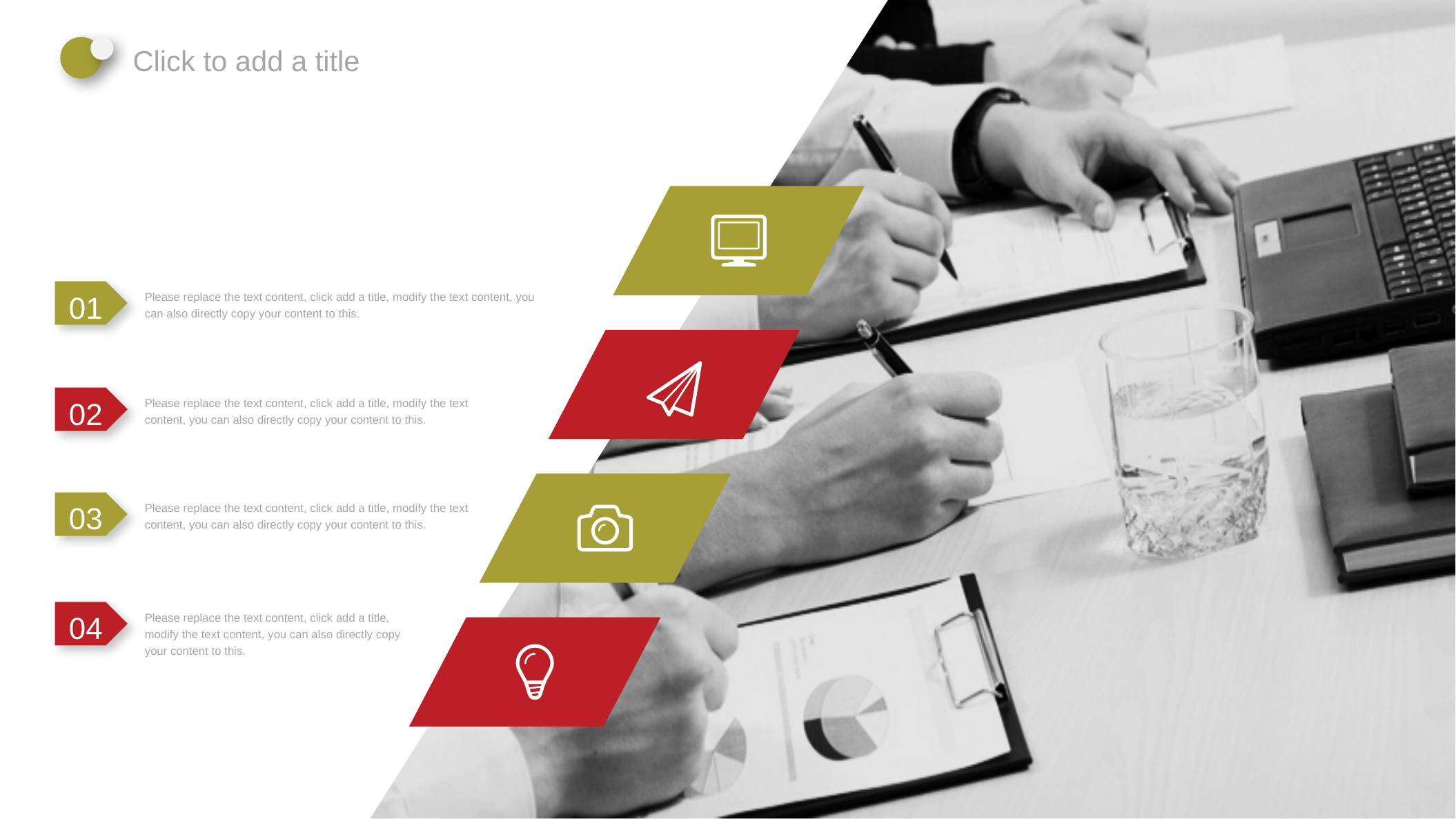

Click to add a title

01
Please replace the text content, click add a title, modify the text content, you can also directly copy your content to this.

02
Please replace the text content, click add a title, modify the text content, you can also directly copy your content to this.

03
Please replace the text content, click add a title, modify the text content, you can also directly copy your content to this.
04
Please replace the text content, click add a title, modify the text content, you can also directly copy your content to this.